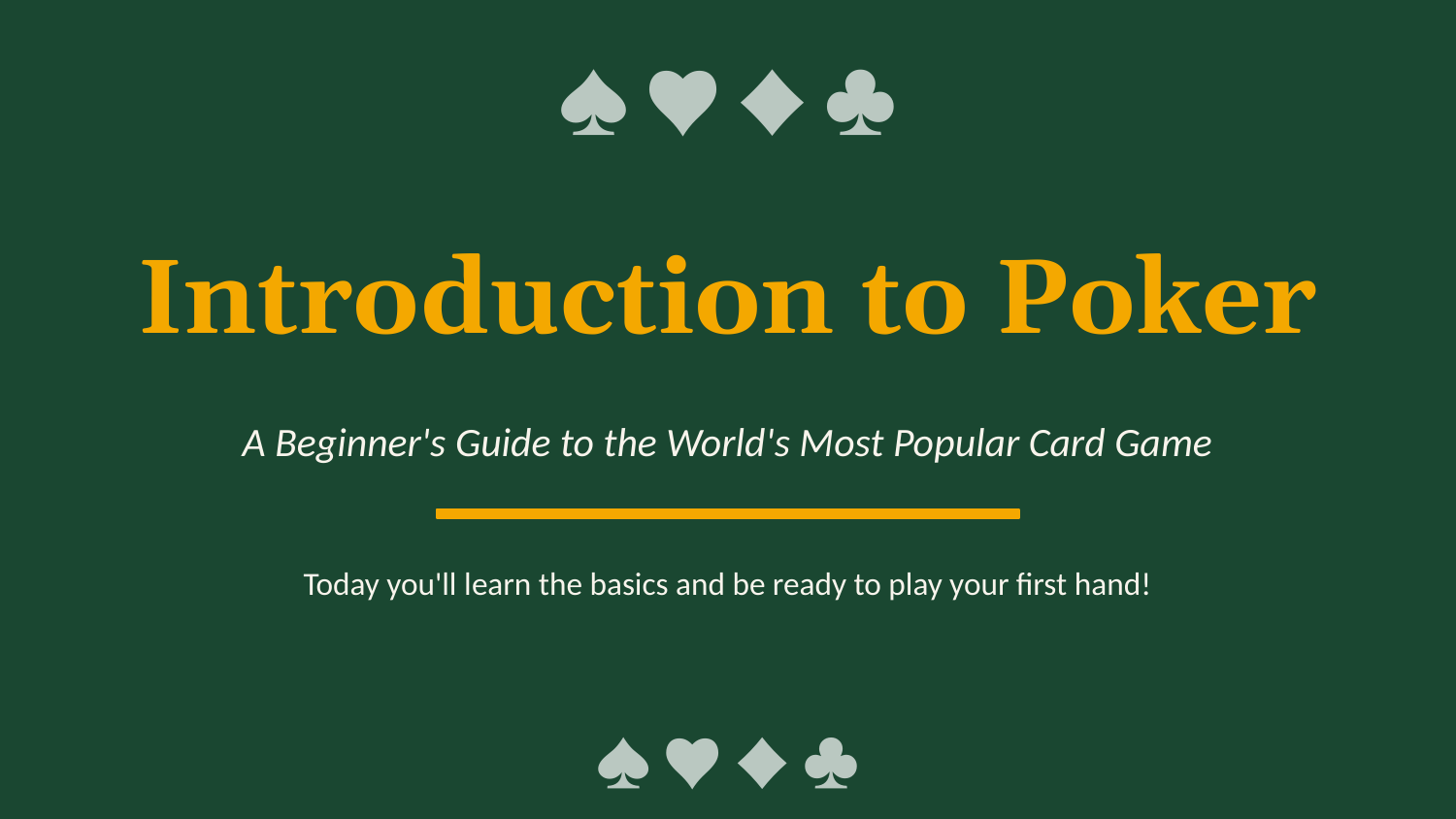

♠ ♥ ♦ ♣
Introduction to Poker
A Beginner's Guide to the World's Most Popular Card Game

Today you'll learn the basics and be ready to play your first hand!
♠ ♥ ♦ ♣